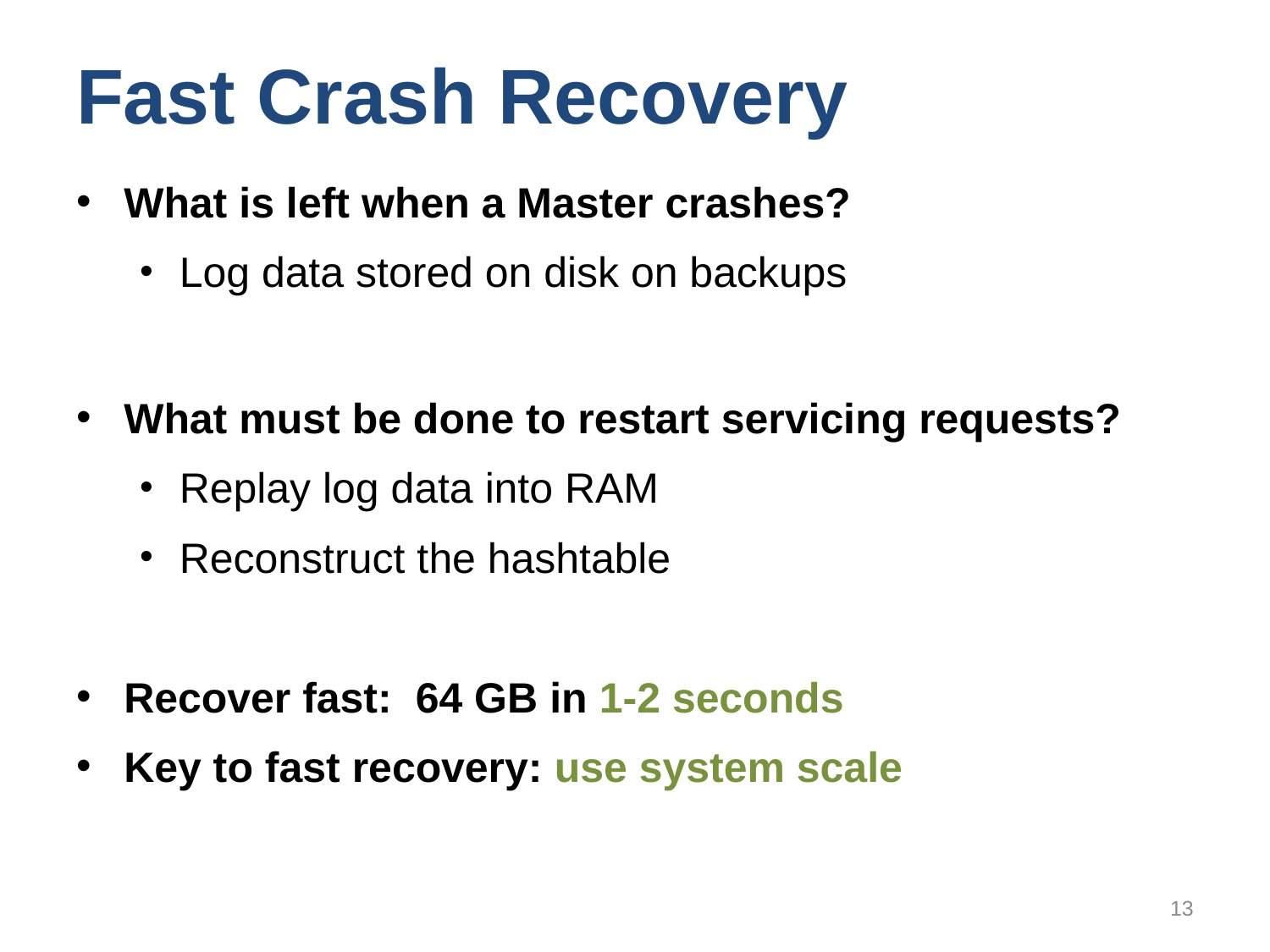

# Fast Crash Recovery
What is left when a Master crashes?
Log data stored on disk on backups

What must be done to restart servicing requests?
Replay log data into RAM
Reconstruct the hashtable

Recover fast:  64 GB in 1-2 seconds
Key to fast recovery: use system scale

13